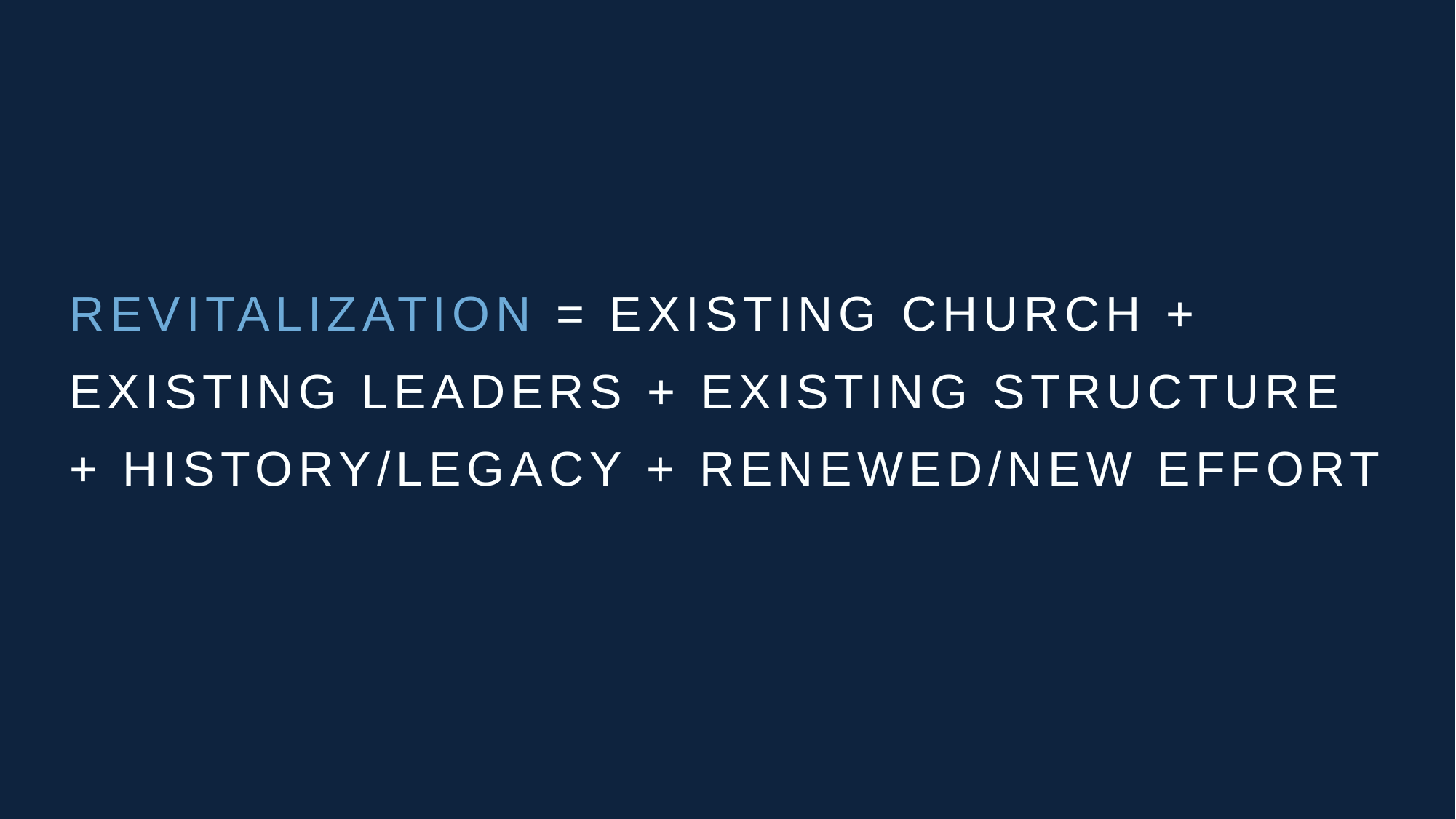

REVITALIZATION = EXISTING CHURCH + EXISTING LEADERS + EXISTING STRUCTURE + HISTORY/LEGACY + RENEWED/NEW EFFORT